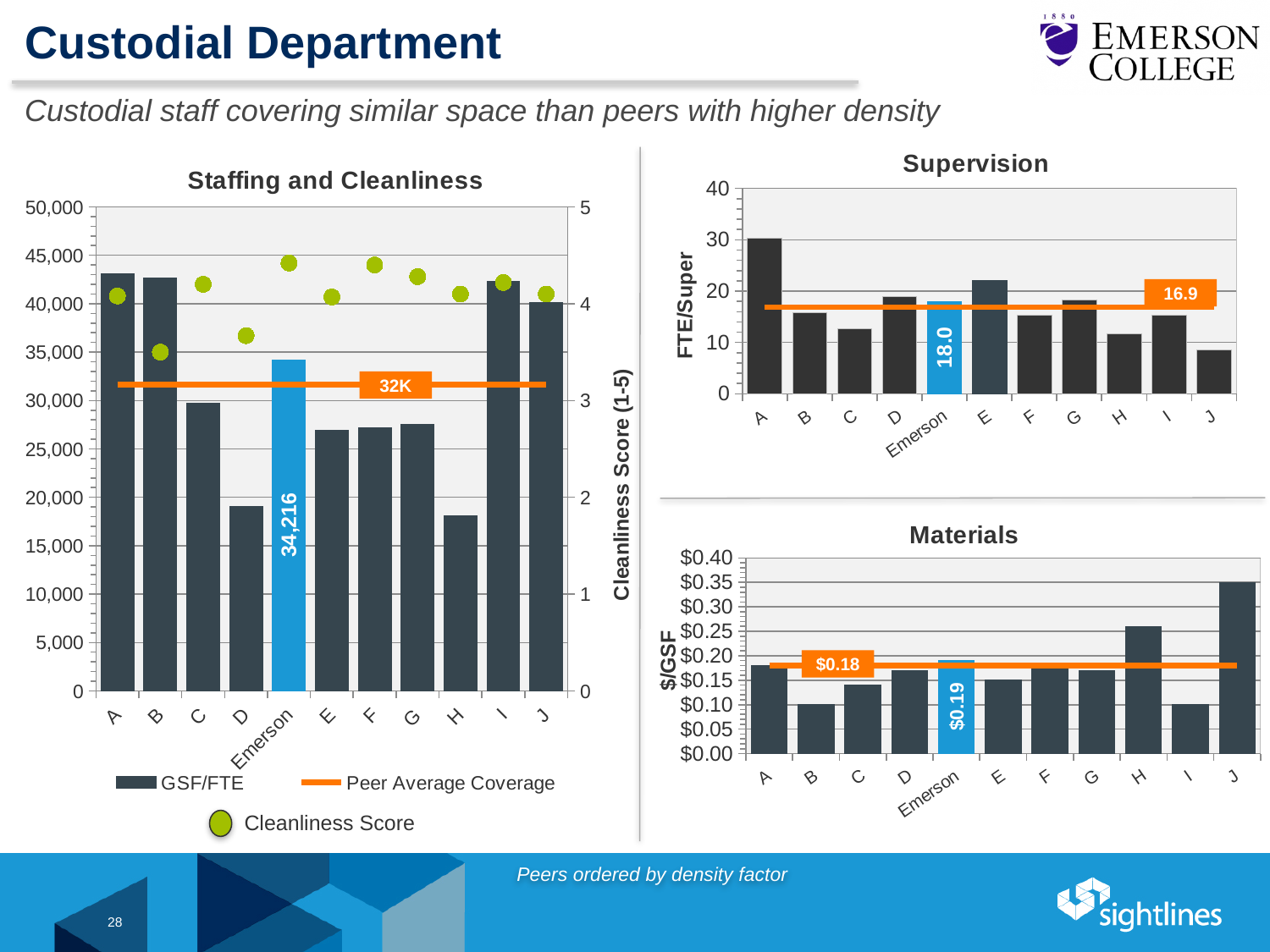

# Custodial Department
Custodial staff covering similar space than peers with higher density

### Chart: Supervision

| Category | FTE/Super | Peer Average |
|---|---|---|
| A | 30.29 | 16.88 |
| B | 15.79 | 16.88 |
| C | 12.61 | 16.88 |
| D | 18.88 | 16.88 |
| Emerson | 17.97 | 16.88 |
| E | 22.03 | 16.88 |
| F | 15.28 | 16.88 |
| G | 18.36 | 16.88 |
| H | 11.62 | 16.88 |
| I | 15.33 | 16.88 |
| J | 8.6 | 16.88 |

### Chart: Staffing and Cleanliness

| Category | GSF/FTE | Peer Average Coverage | Cleanliness |
|---|---|---|---|
| A | 43062.78 | 31655.02 | 4.08 |
| B | 42650.01 | 31655.02 | 3.5 |
| C | 29701.41 | 31655.02 | 4.2 |
| D | 19009.04 | 31655.02 | 3.67 |
| Emerson | 34215.7 | 31655.02 | 4.42 |
| E | 26904.75 | 31655.02 | 4.07 |
| F | 27200.32 | 31655.02 | 4.4 |
| G | 27526.64 | 31655.02 | 4.28 |
| H | 18048.19 | 31655.02 | 4.1 |
| I | 42331.43 | 31655.02 | 4.22 |
| J | 40115.66 | 31655.02 | 4.1 |
16.9
32K

### Chart: Materials

| Category | $/GSF | Peer Average |
|---|---|---|
| A | 0.18 | 0.18 |
| B | 0.1 | 0.18 |
| C | 0.14 | 0.18 |
| D | 0.17 | 0.18 |
| Emerson | 0.19 | 0.18 |
| E | 0.15 | 0.18 |
| F | 0.18 | 0.18 |
| G | 0.17 | 0.18 |
| H | 0.26 | 0.18 |
| I | 0.1 | 0.18 |
| J | 0.35 | 0.18 |
$0.18
Cleanliness Score

Peers ordered by density factor
28